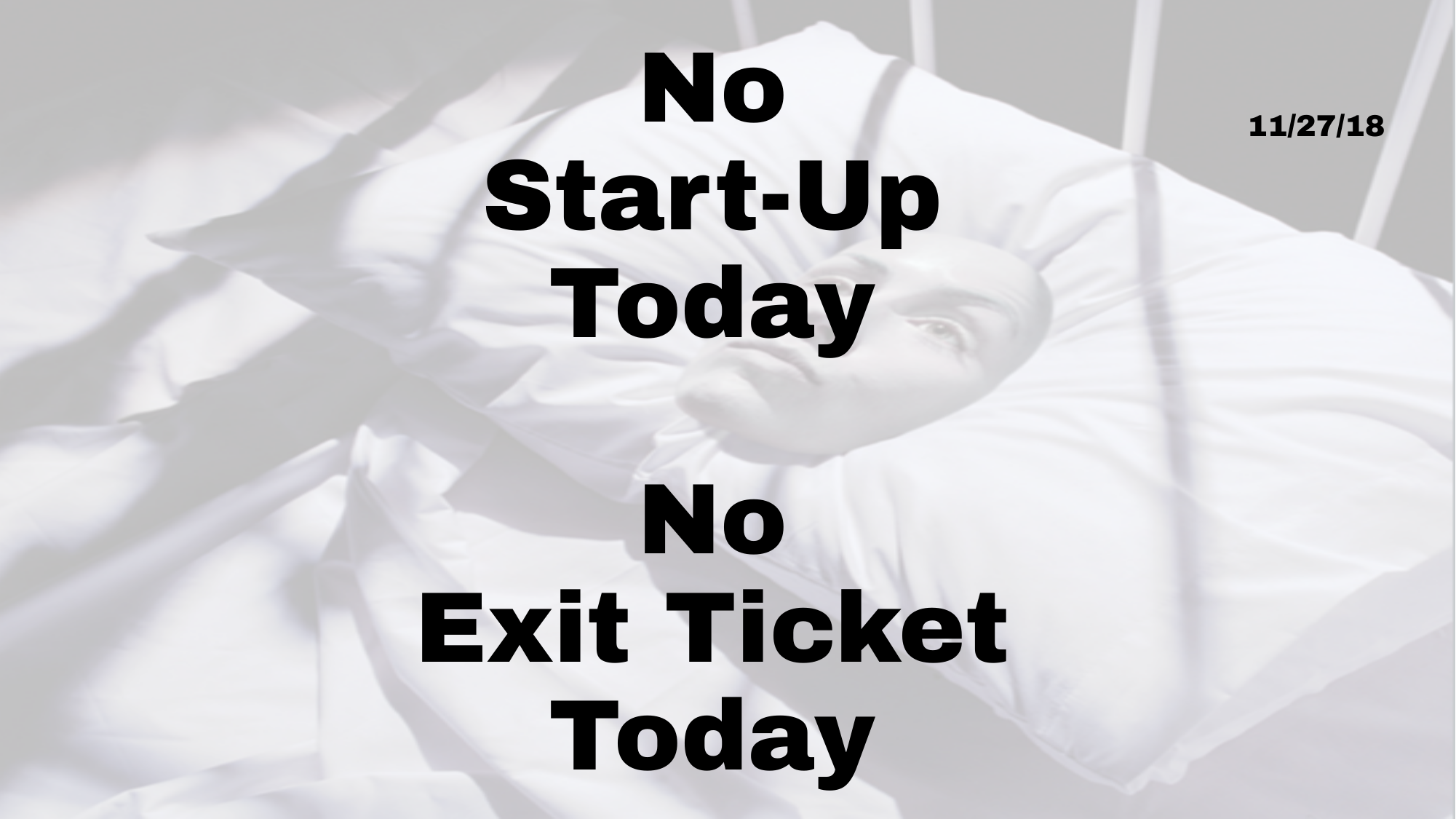

# No Start-Up Today No Exit Ticket Today
11/27/18